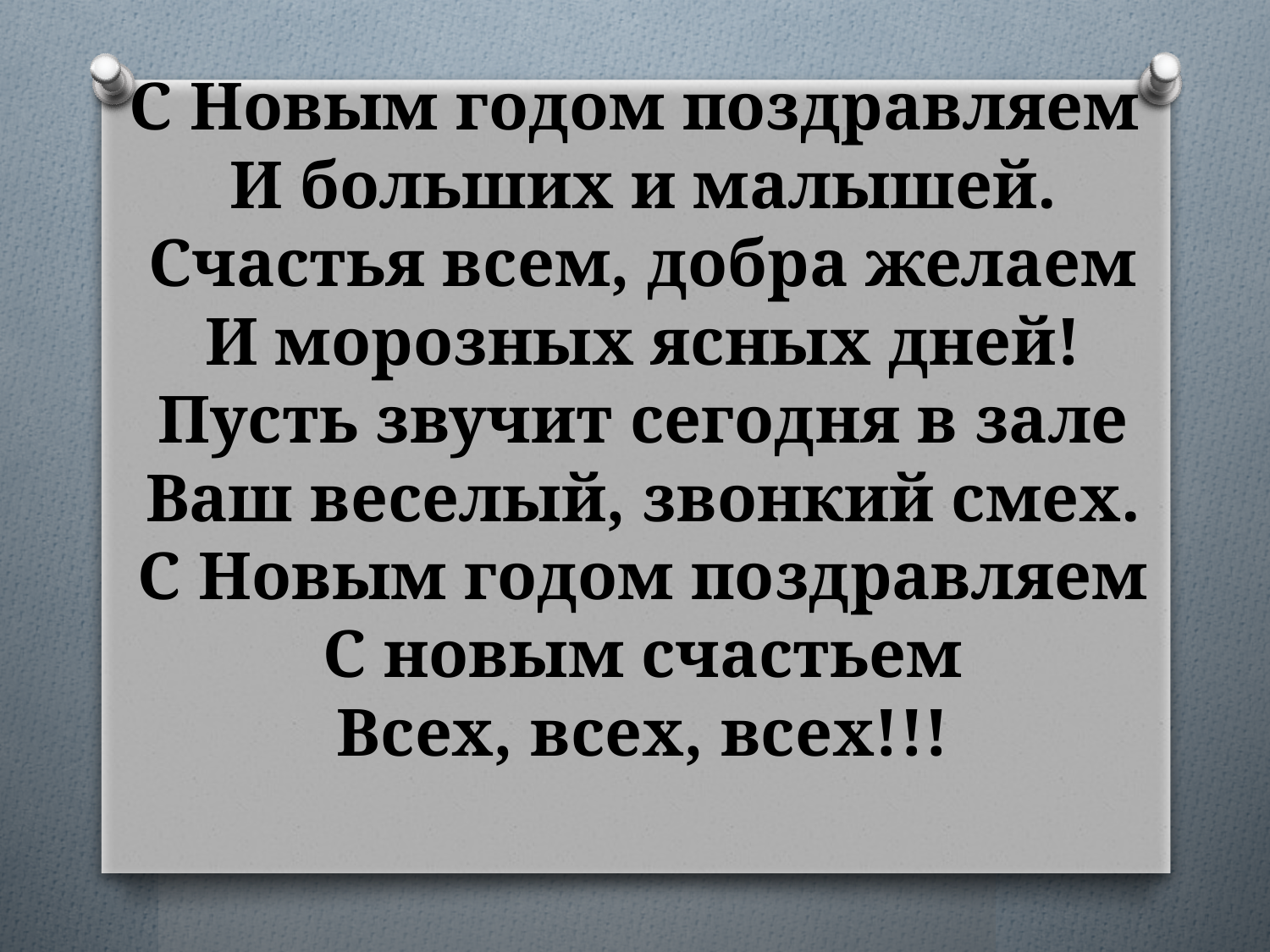

# С Новым годом поздравляем И больших и малышей. Счастья всем, добра желаем И морозных ясных дней! Пусть звучит сегодня в зале Ваш веселый, звонкий смех. С Новым годом поздравляем С новым счастьем Всех, всех, всех!!!